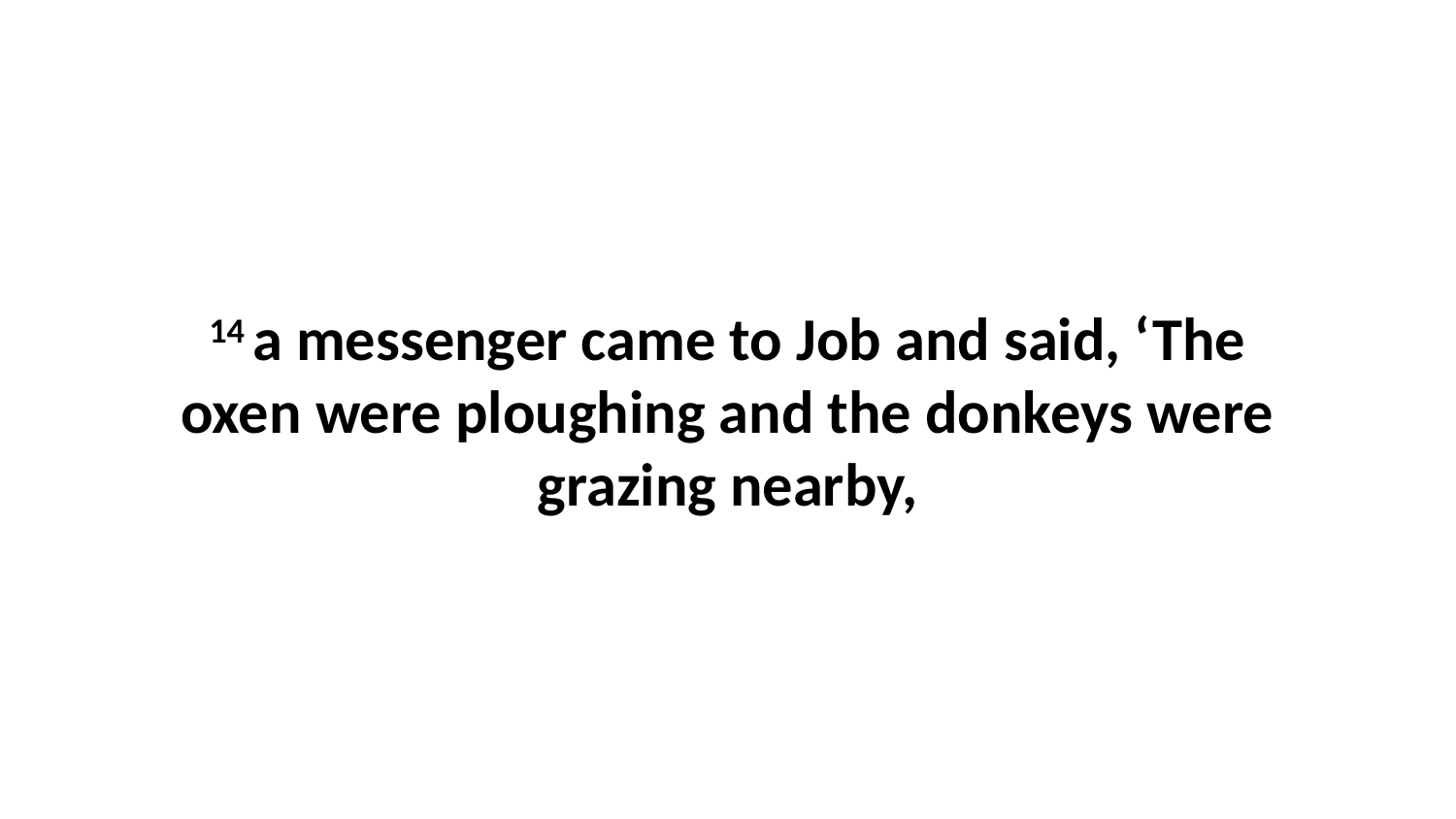

14 a messenger came to Job and said, ‘The oxen were ploughing and the donkeys were grazing nearby,